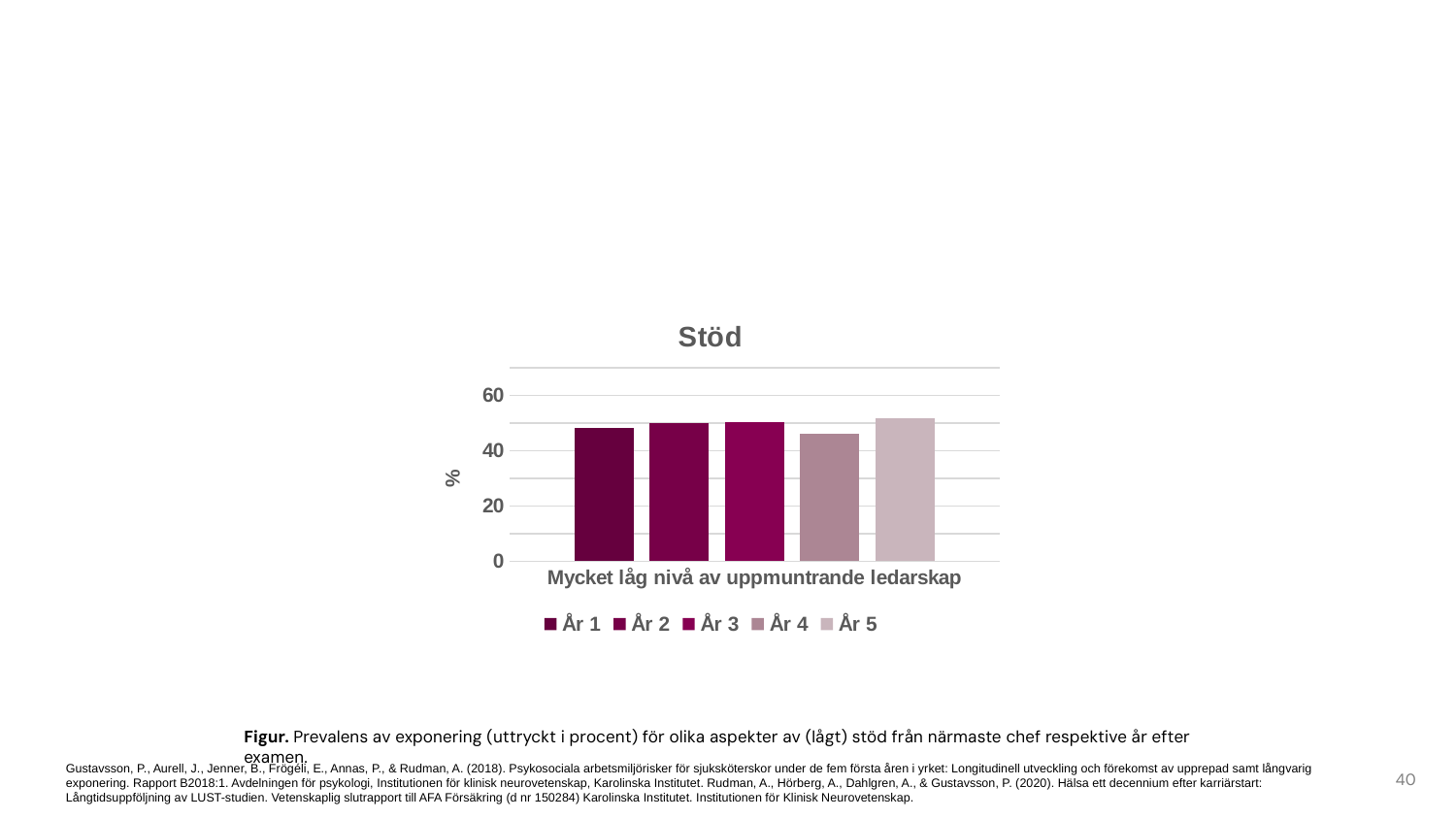

### Chart: Stöd

| Category | År 1 | År 2 | År 3 | År 4 | År 5 |
|---|---|---|---|---|---|
| Mycket låg nivå av uppmuntrande ledarskap | 48.4 | 50.1 | 50.4 | 46.2 | 51.9 |
Figur. Prevalens av exponering (uttryckt i procent) för olika aspekter av (lågt) stöd från närmaste chef respektive år efter examen.
Gustavsson, P., Aurell, J., Jenner, B., Frögéli, E., Annas, P., & Rudman, A. (2018). Psykosociala arbetsmiljörisker för sjuksköterskor under de fem första åren i yrket: Longitudinell utveckling och förekomst av upprepad samt långvarig exponering. Rapport B2018:1. Avdelningen för psykologi, Institutionen för klinisk neurovetenskap, Karolinska Institutet. Rudman, A., Hörberg, A., Dahlgren, A., & Gustavsson, P. (2020). Hälsa ett decennium efter karriärstart: Långtidsuppföljning av LUST-studien. Vetenskaplig slutrapport till AFA Försäkring (d nr 150284) Karolinska Institutet. Institutionen för Klinisk Neurovetenskap.
40